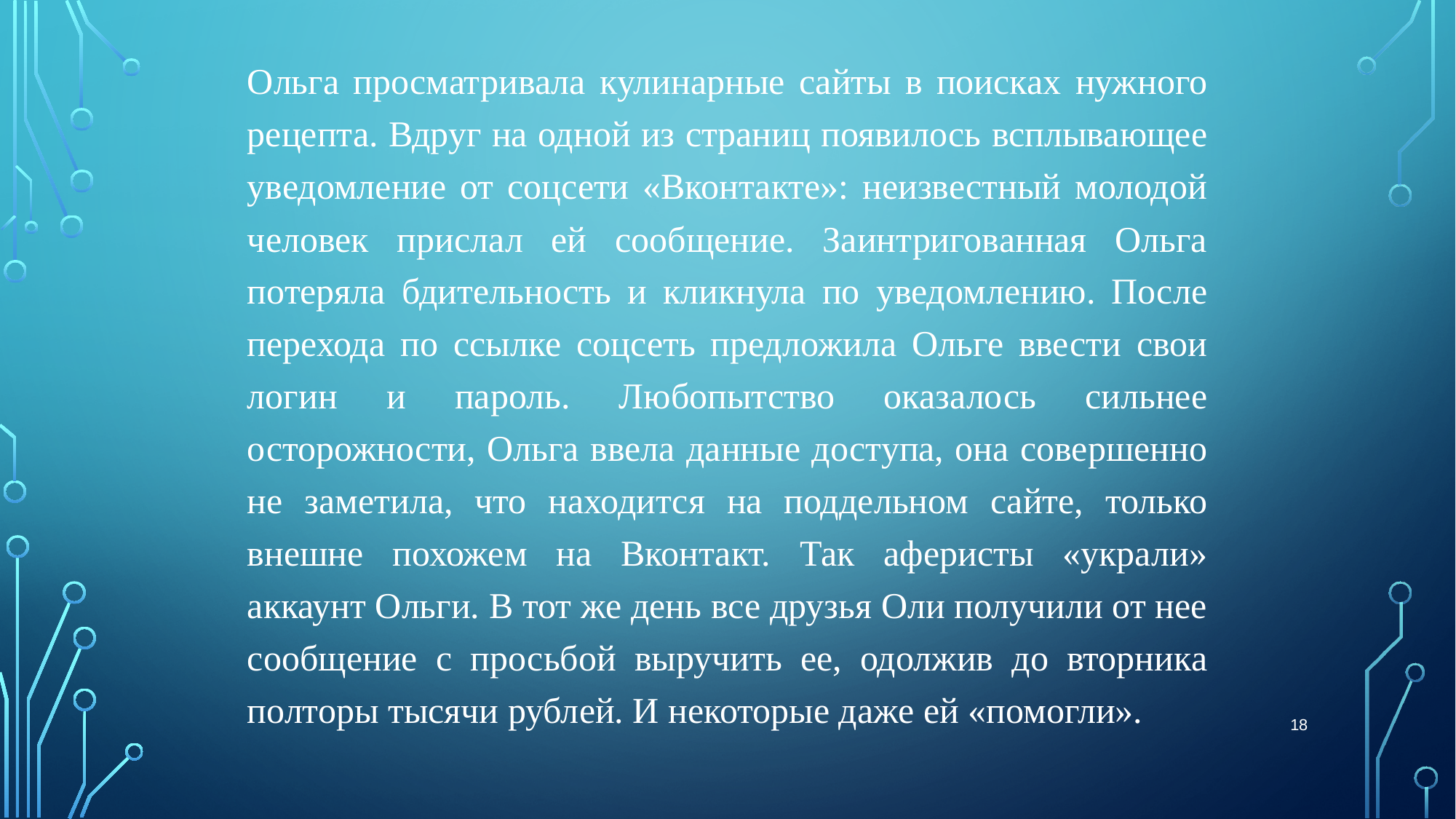

Ольга просматривала кулинарные сайты в поисках нужного рецепта. Вдруг на одной из страниц появилось всплывающее уведомление от соцсети «Вконтакте»: неизвестный молодой человек прислал ей сообщение. Заинтригованная Ольга потеряла бдительность и кликнула по уведомлению. После перехода по ссылке соцсеть предложила Ольге ввести свои логин и пароль. Любопытство оказалось сильнее осторожности, Ольга ввела данные доступа, она совершенно не заметила, что находится на поддельном сайте, только внешне похожем на Вконтакт. Так аферисты «украли» аккаунт Ольги. В тот же день все друзья Оли получили от нее сообщение с просьбой выручить ее, одолжив до вторника полторы тысячи рублей. И некоторые даже ей «помогли».
18